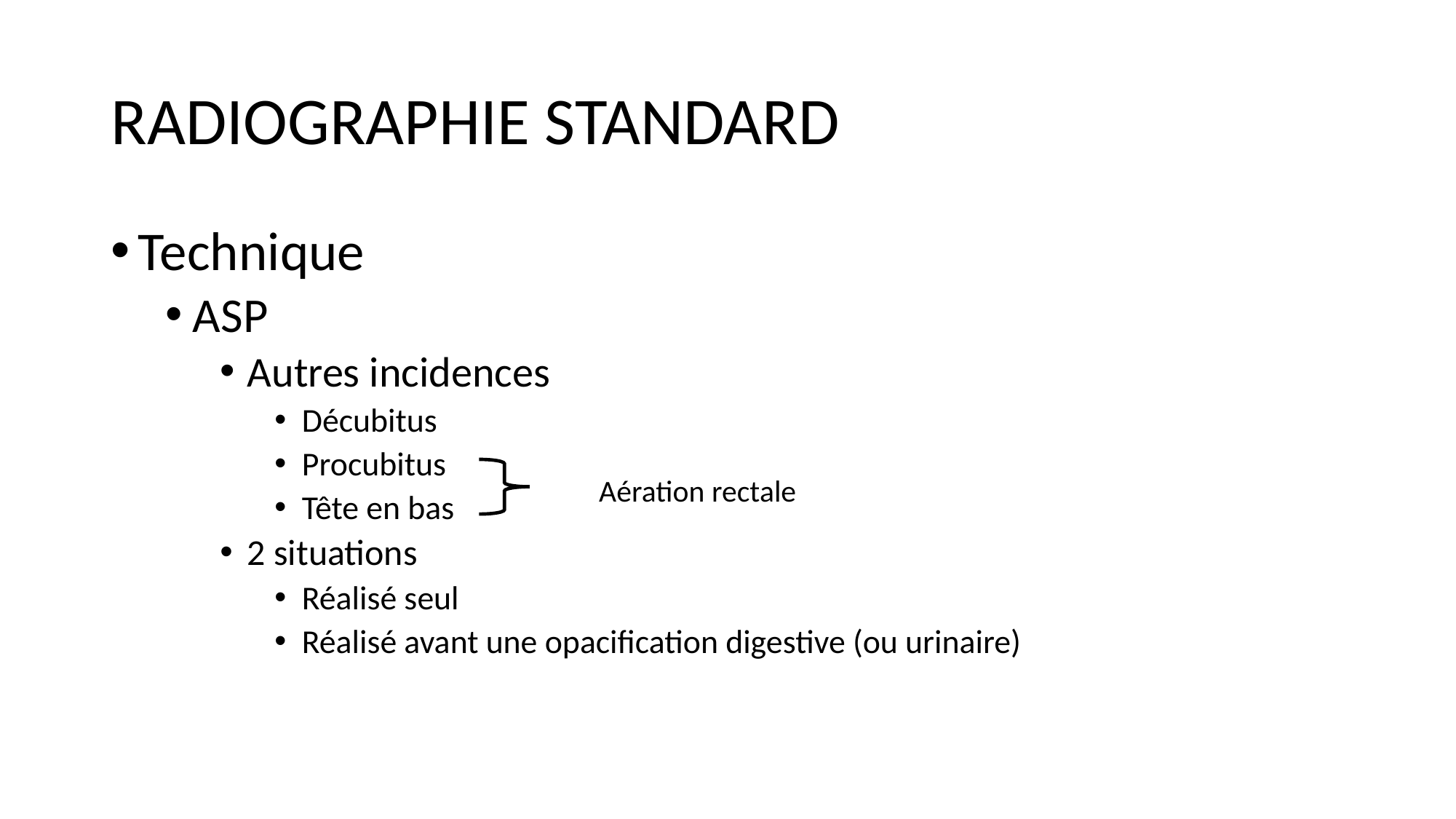

# RADIOGRAPHIE STANDARD
Technique
ASP
Autres incidences
Décubitus
Procubitus
Tête en bas
2 situations
Réalisé seul
Réalisé avant une opacification digestive (ou urinaire)

Aération rectale